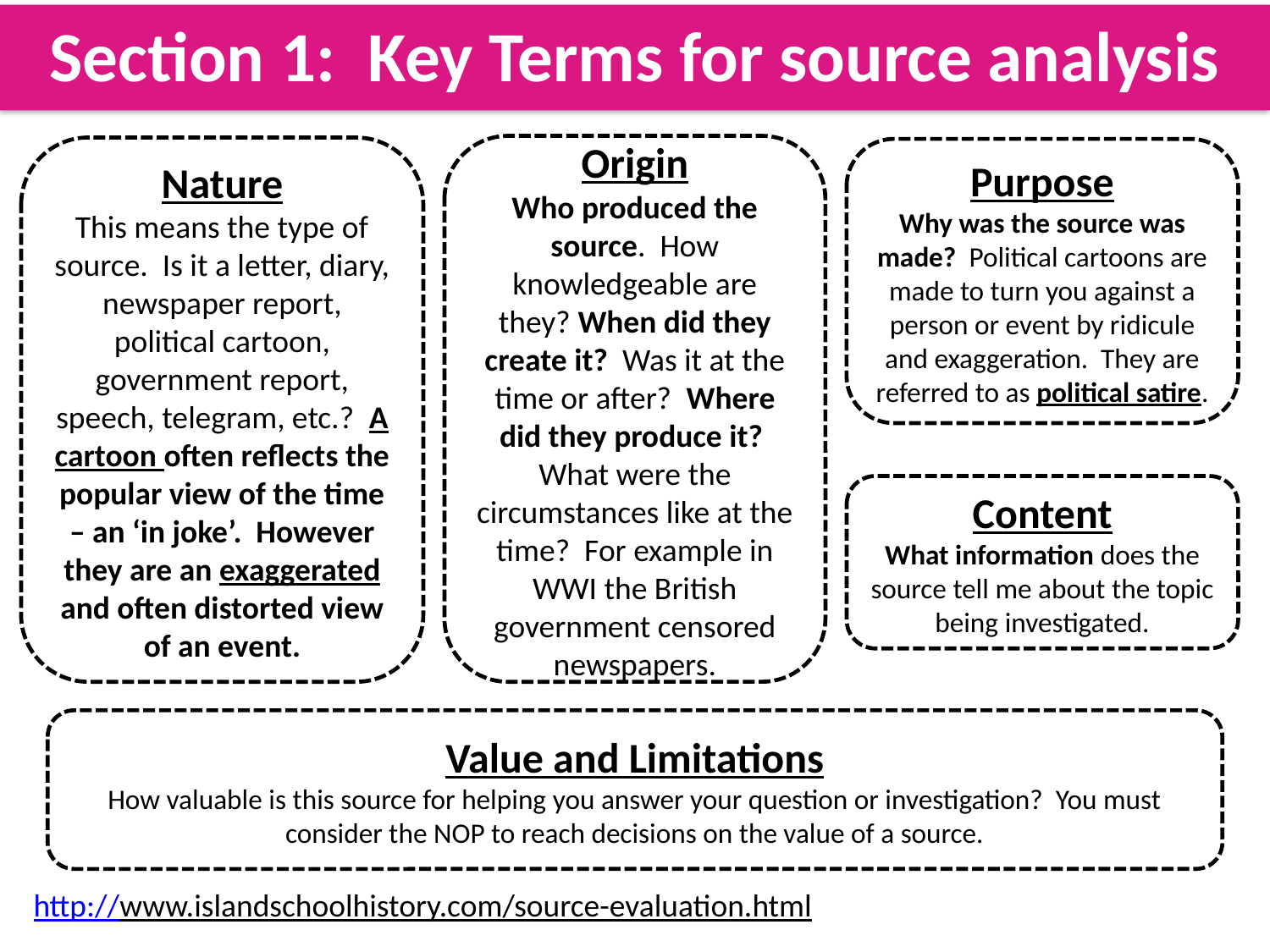

Section 1:  Key Terms for source analysis
Origin
Who produced the source.  How knowledgeable are they? When did they create it?  Was it at the time or after?  Where did they produce it?  What were the circumstances like at the time?  For example in WWI the British government censored newspapers.
Nature
This means the type of source.  Is it a letter, diary, newspaper report, political cartoon, government report, speech, telegram, etc.?  A cartoon often reflects the popular view of the time – an ‘in joke’.  However they are an exaggerated and often distorted view of an event.
Purpose
Why was the source was made?  Political cartoons are made to turn you against a person or event by ridicule and exaggeration.  They are referred to as political satire.
Content
What information does the source tell me about the topic being investigated.
Value and Limitations
How valuable is this source for helping you answer your question or investigation?  You must consider the NOP to reach decisions on the value of a source.
http://www.islandschoolhistory.com/source-evaluation.html